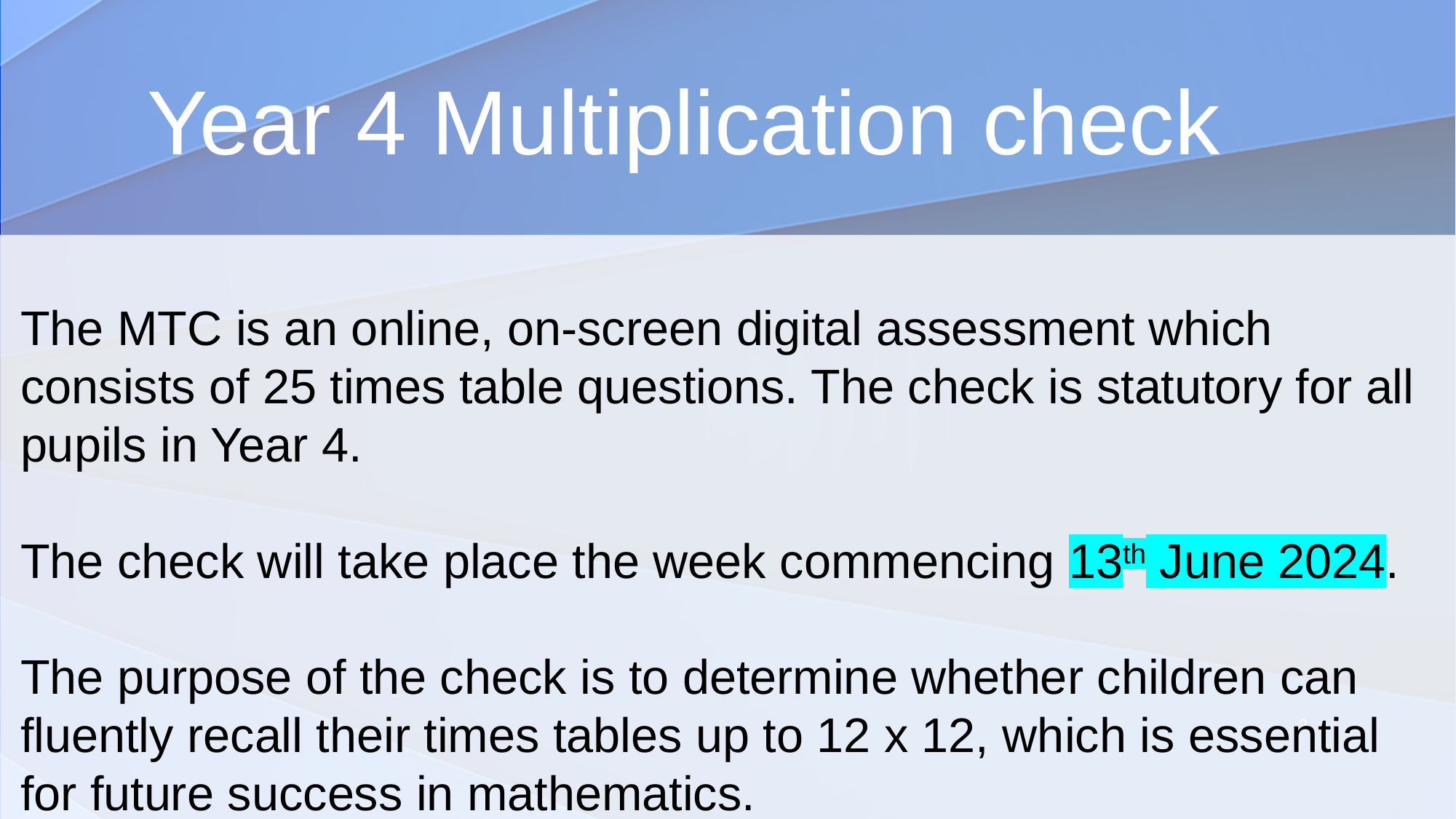

# Year 4 Multiplication check
The MTC is an online, on-screen digital assessment which consists of 25 times table questions. The check is statutory for all pupils in Year 4.

The check will take place the week commencing 13th June 2024.

The purpose of the check is to determine whether children can fluently recall their times tables up to 12 x 12, which is essential for future success in mathematics.

2